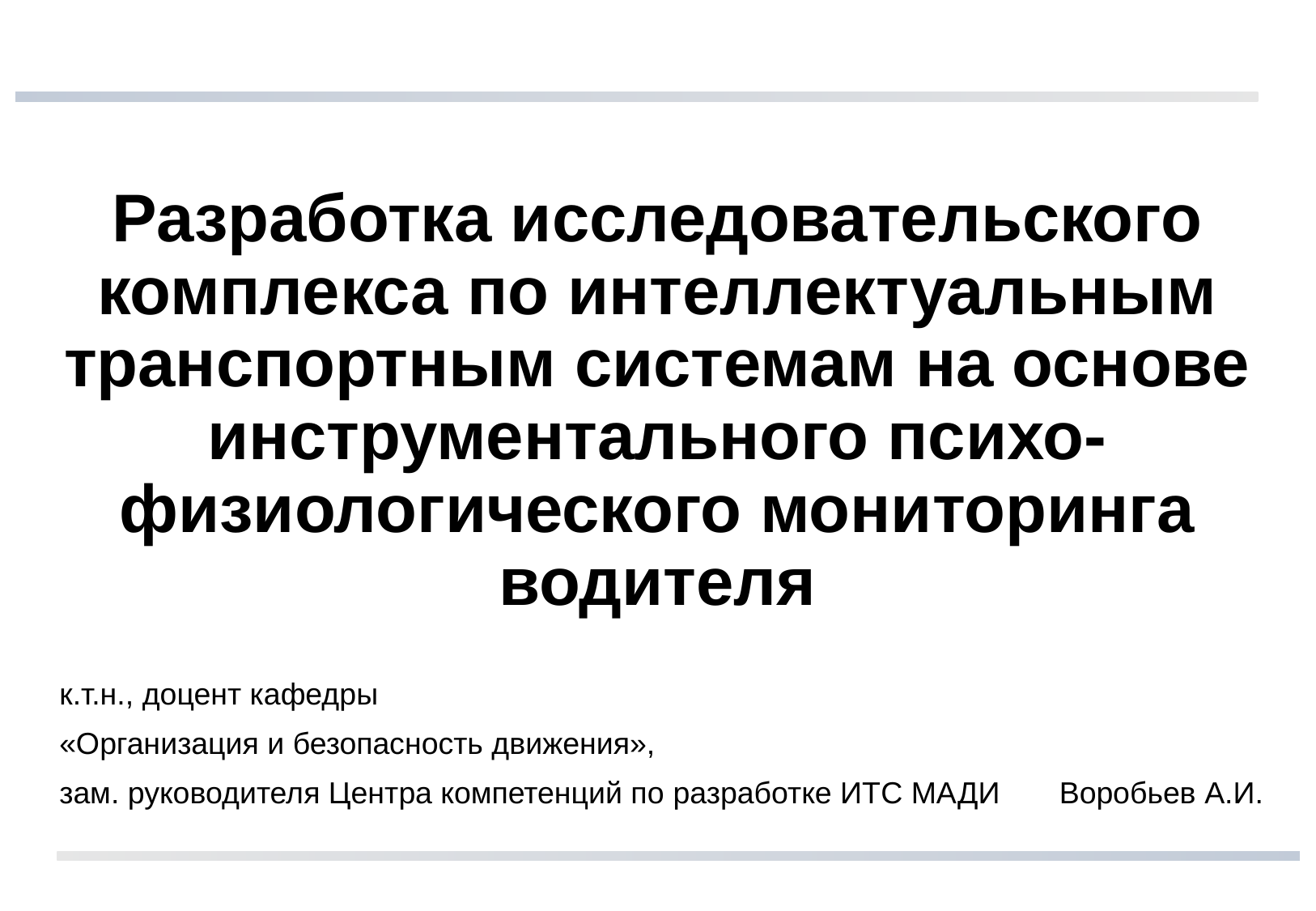

# Разработка исследовательского комплекса по интеллектуальным транспортным системам на основе инструментального психо-физиологического мониторинга водителя
к.т.н., доцент кафедры
«Организация и безопасность движения»,
зам. руководителя Центра компетенций по разработке ИТС МАДИ       Воробьев А.И.